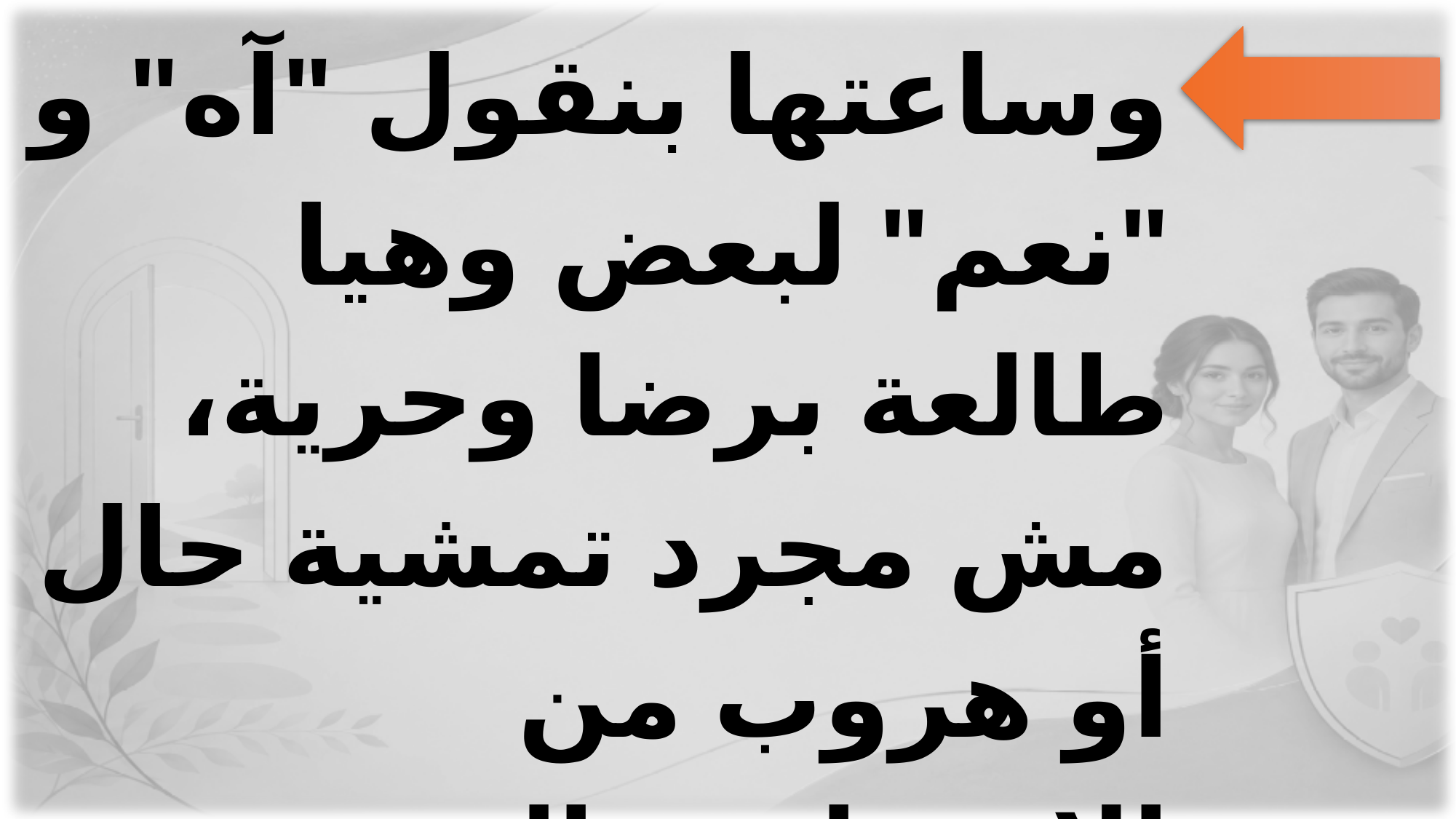

وساعتها بنقول "آه" و "نعم" لبعض وهيا طالعة برضا وحرية، مش مجرد تمشية حال أو هروب من الإحساس بالذنب.